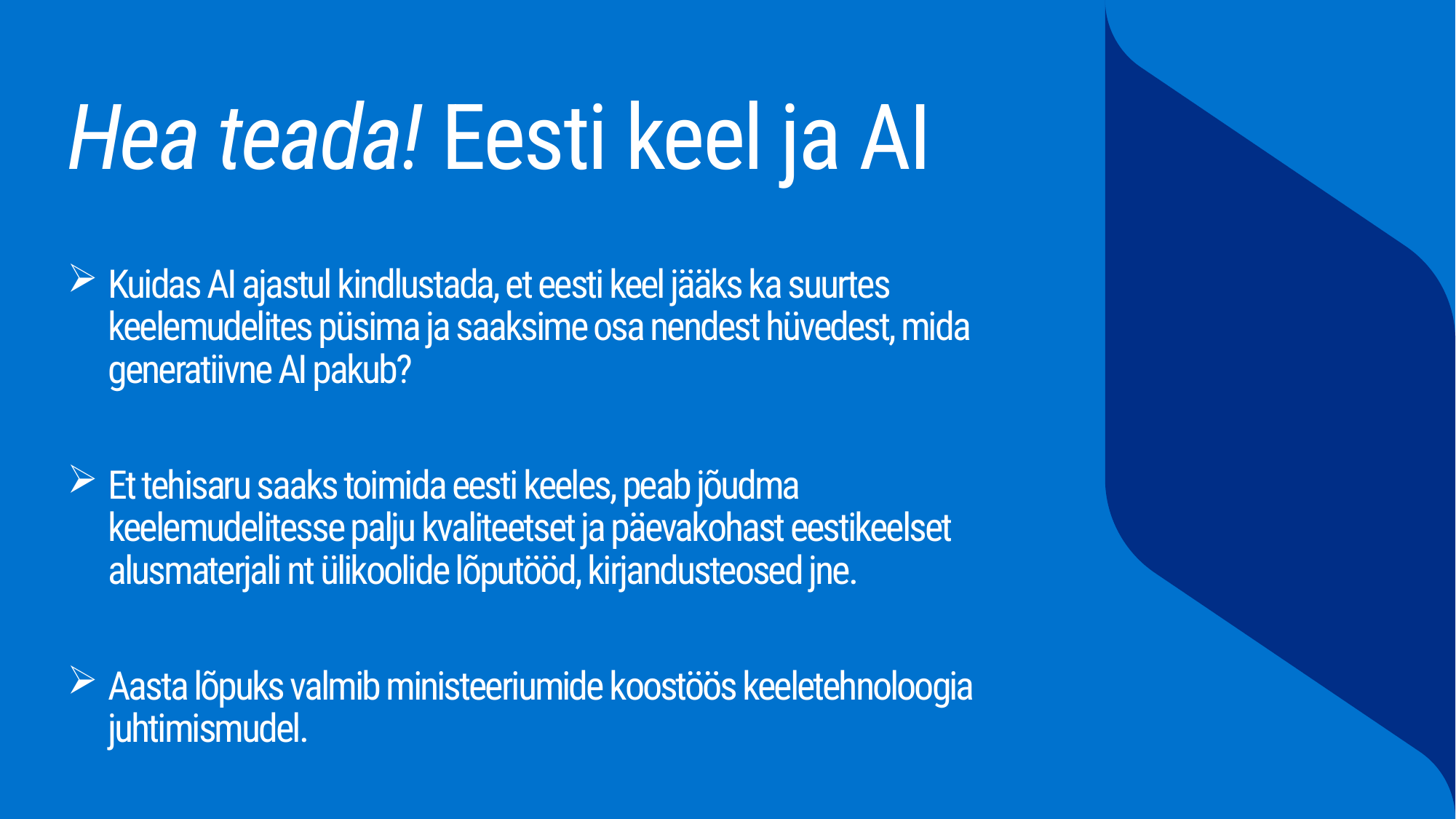

# Hea teada! Eesti keel ja AI
Kuidas AI ajastul kindlustada, et eesti keel jääks ka suurtes keelemudelites püsima ja saaksime osa nendest hüvedest, mida generatiivne AI pakub?

Et tehisaru saaks toimida eesti keeles, peab jõudma keelemudelitesse palju kvaliteetset ja päevakohast eestikeelset alusmaterjali nt ülikoolide lõputööd, kirjandusteosed jne.

Aasta lõpuks valmib ministeeriumide koostöös keeletehnoloogia juhtimismudel.